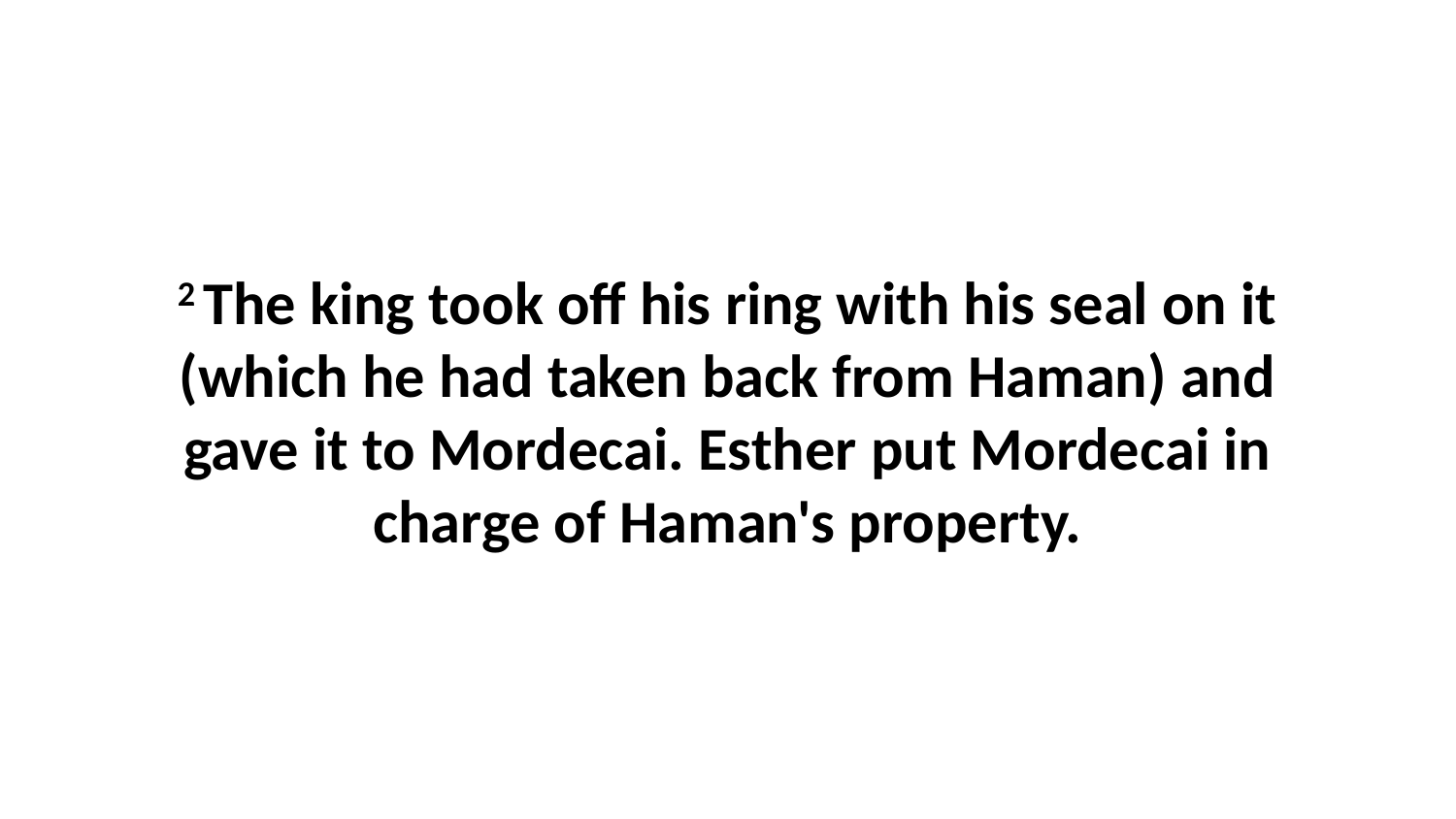

2 The king took off his ring with his seal on it (which he had taken back from Haman) and gave it to Mordecai. Esther put Mordecai in charge of Haman's property.